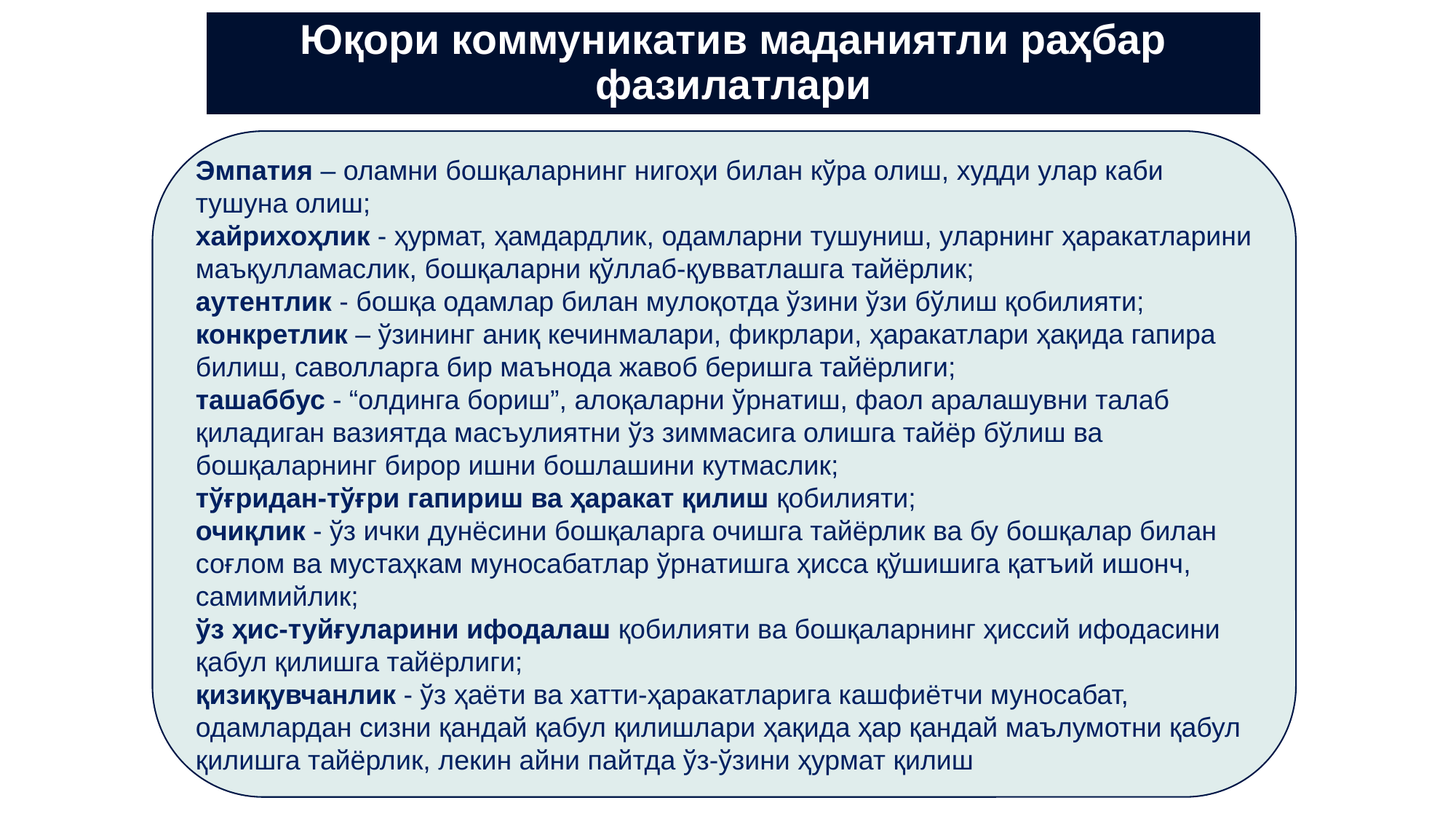

# Юқори коммуникатив маданиятли раҳбар фазилатлари
Эмпатия – оламни бошқаларнинг нигоҳи билан кўра олиш, худди улар каби тушуна олиш;
хайрихоҳлик - ҳурмат, ҳамдардлик, одамларни тушуниш, уларнинг ҳаракатларини маъқулламаслик, бошқаларни қўллаб-қувватлашга тайёрлик;
аутентлик - бошқа одамлар билан мулоқотда ўзини ўзи бўлиш қобилияти;
конкретлик – ўзининг аниқ кечинмалари, фикрлари, ҳаракатлари ҳақида гапира билиш, саволларга бир маънода жавоб беришга тайёрлиги;
ташаббус - “олдинга бориш”, алоқаларни ўрнатиш, фаол аралашувни талаб қиладиган вазиятда масъулиятни ўз зиммасига олишга тайёр бўлиш ва бошқаларнинг бирор ишни бошлашини кутмаслик;
тўғридан-тўғри гапириш ва ҳаракат қилиш қобилияти;
очиқлик - ўз ички дунёсини бошқаларга очишга тайёрлик ва бу бошқалар билан соғлом ва мустаҳкам муносабатлар ўрнатишга ҳисса қўшишига қатъий ишонч, самимийлик;
ўз ҳис-туйғуларини ифодалаш қобилияти ва бошқаларнинг ҳиссий ифодасини қабул қилишга тайёрлиги;
қизиқувчанлик - ўз ҳаёти ва хатти-ҳаракатларига кашфиётчи муносабат, одамлардан сизни қандай қабул қилишлари ҳақида ҳар қандай маълумотни қабул қилишга тайёрлик, лекин айни пайтда ўз-ўзини ҳурмат қилиш
Қодиров Туйғун